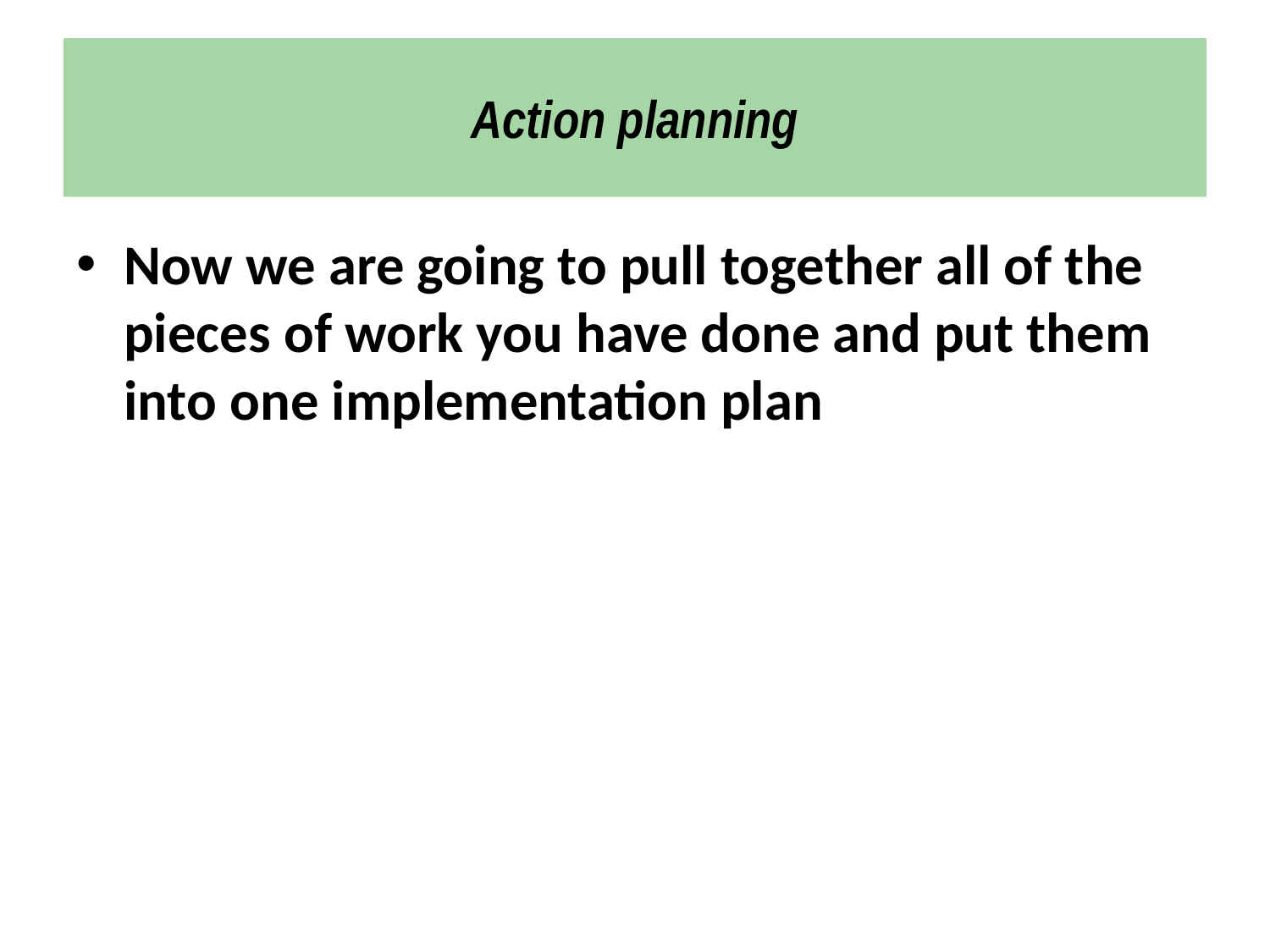

# Action planning
Now we are going to pull together all of the pieces of work you have done and put them into one implementation plan